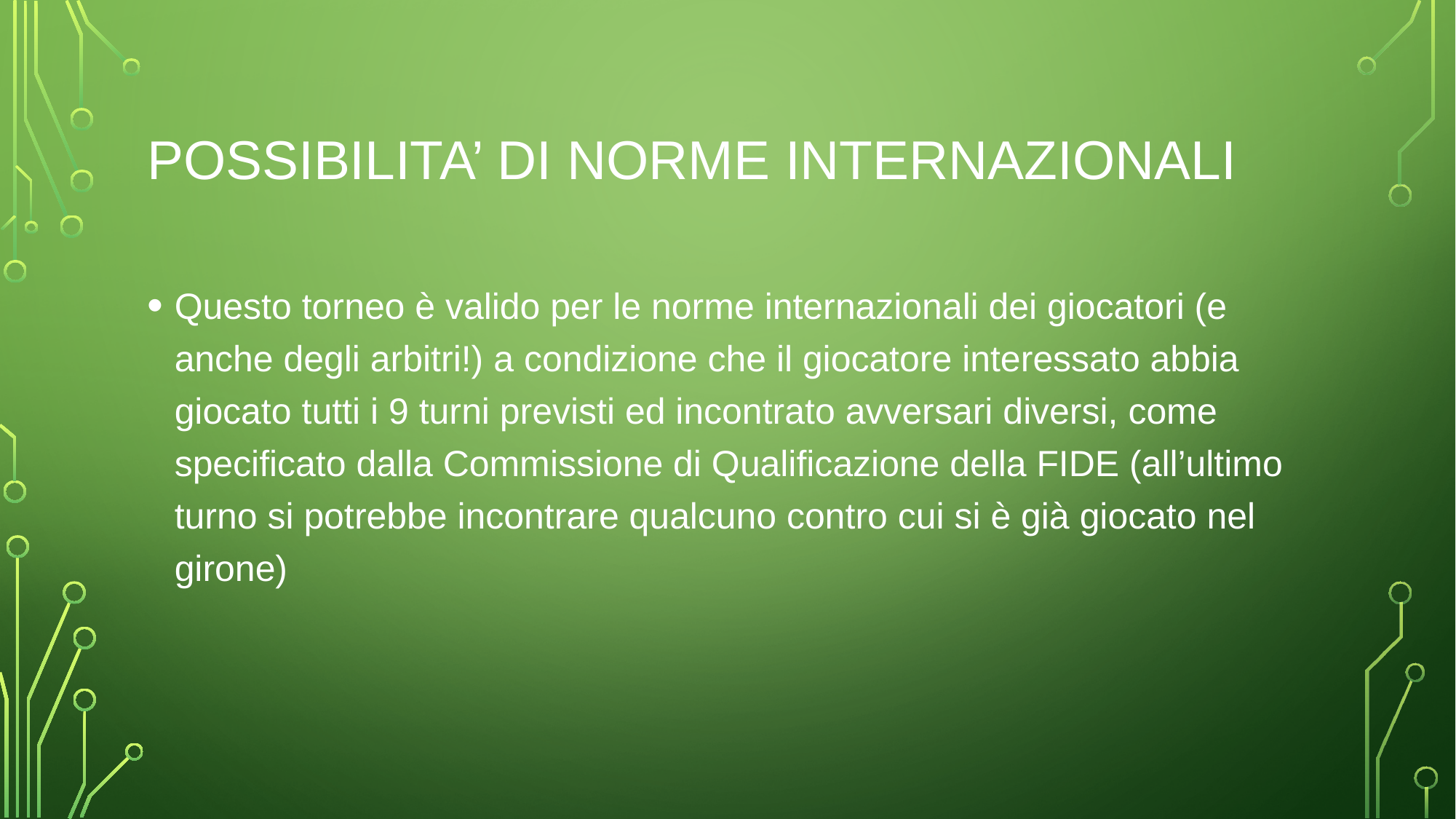

# Possibilita’ di norme internazionali
Questo torneo è valido per le norme internazionali dei giocatori (e anche degli arbitri!) a condizione che il giocatore interessato abbia giocato tutti i 9 turni previsti ed incontrato avversari diversi, come specificato dalla Commissione di Qualificazione della FIDE (all’ultimo turno si potrebbe incontrare qualcuno contro cui si è già giocato nel girone)